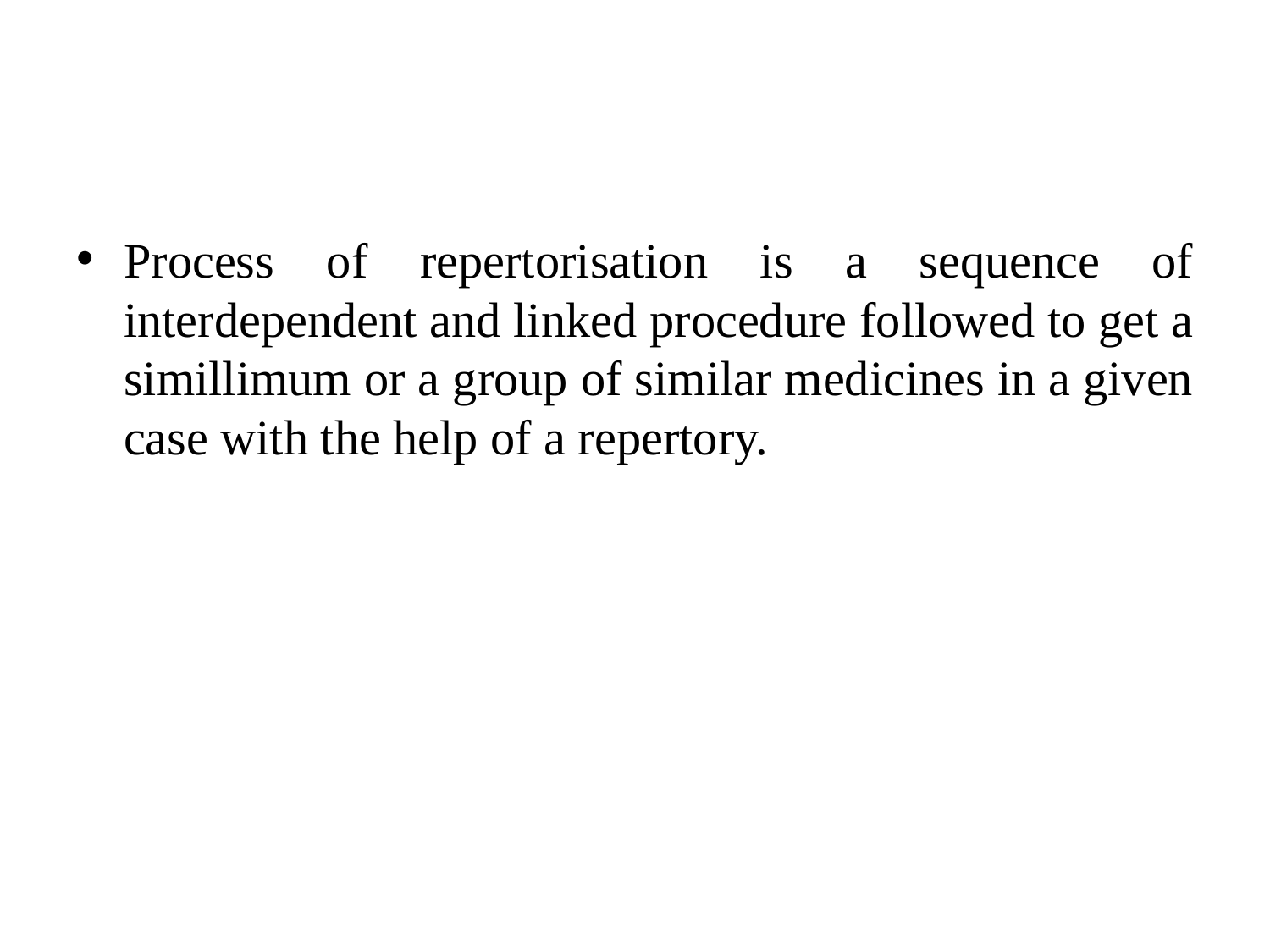

Process of repertorisation is a sequence of interdependent and linked procedure followed to get a simillimum or a group of similar medicines in a given case with the help of a repertory.